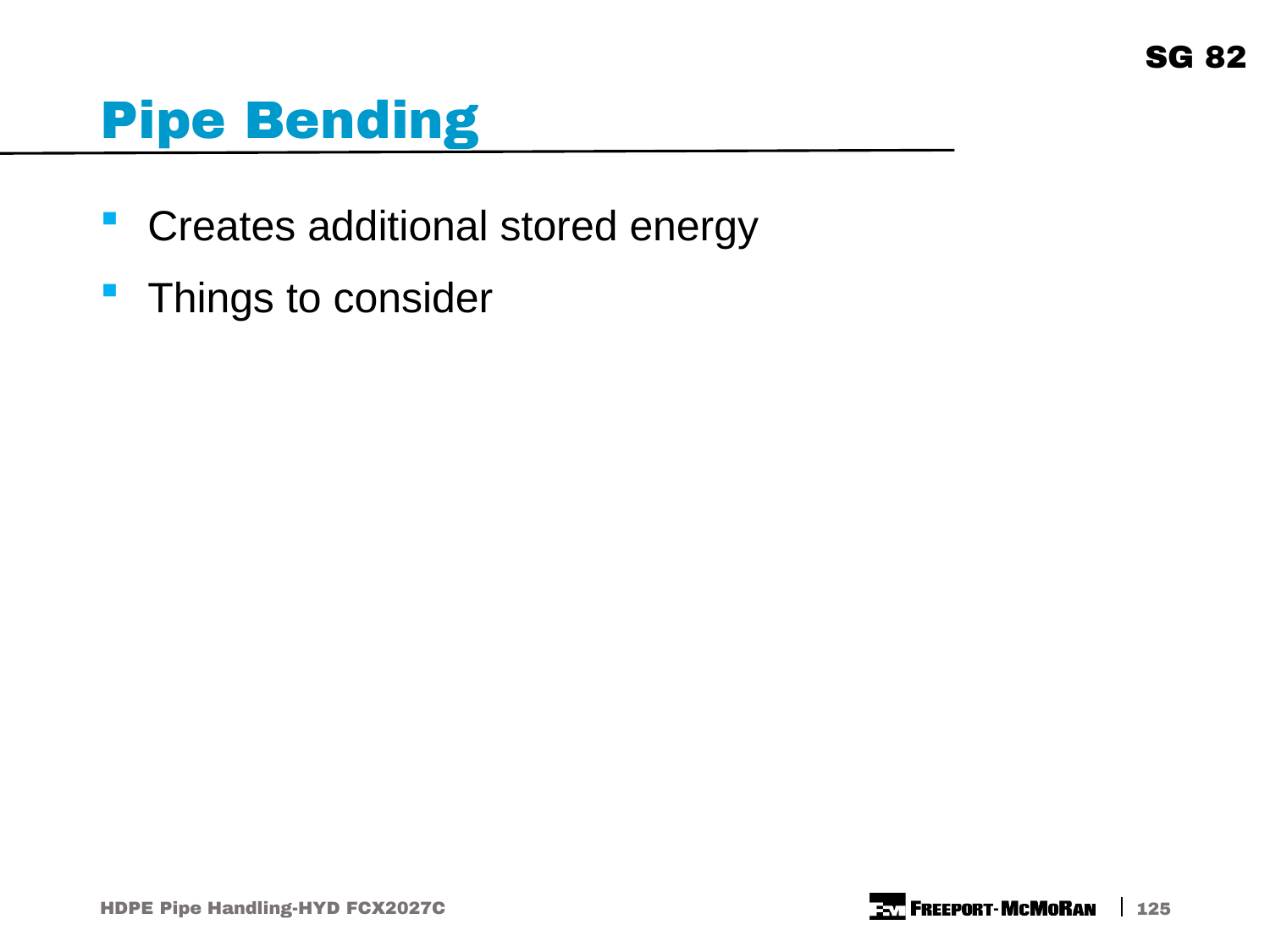

SG 82
Pipe Bending
Creates additional stored energy
Things to consider

HDPE Pipe Handling-HYD FCX2027C
	125